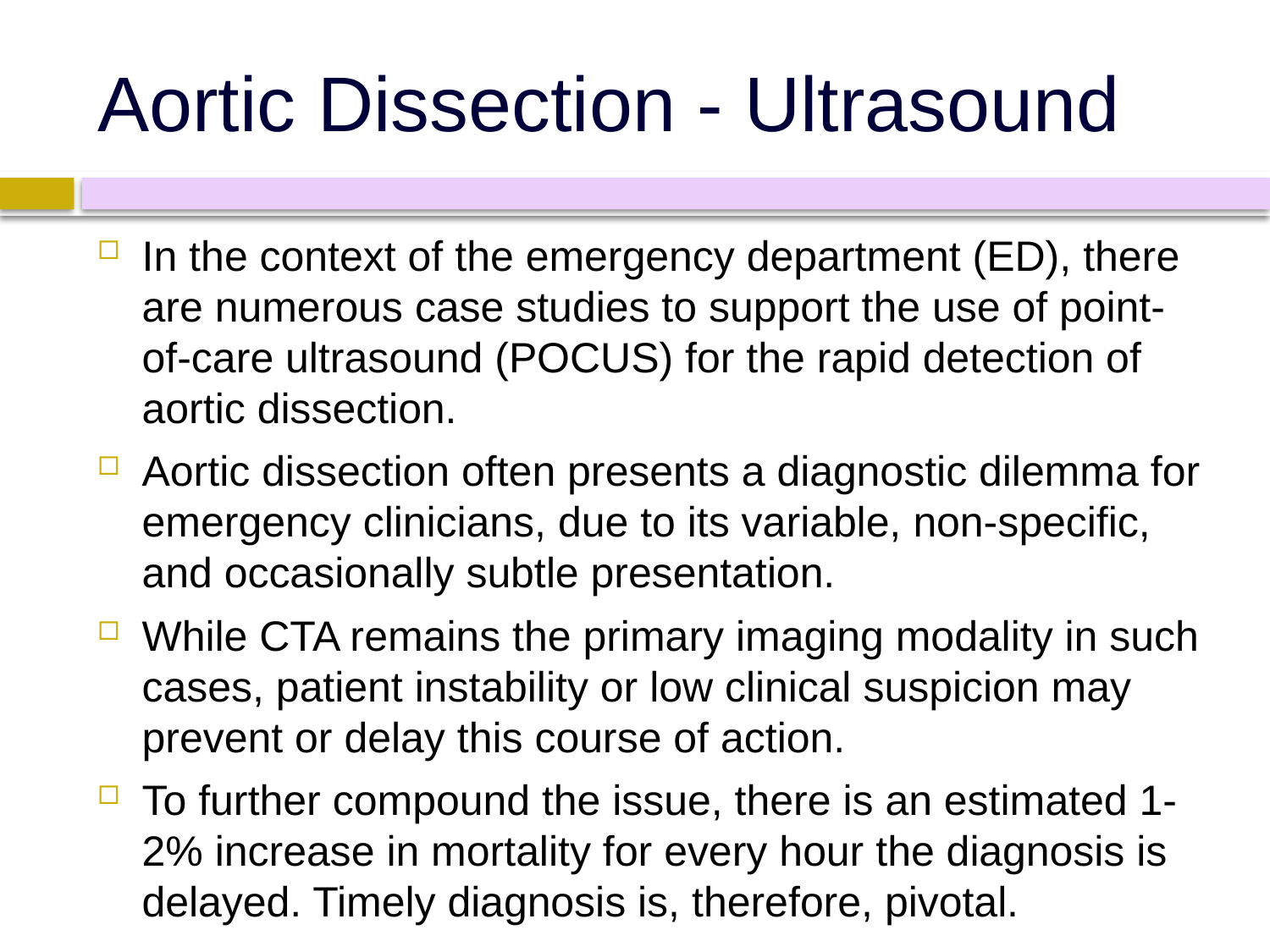

# Aortic Dissection - Ultrasound
In the context of the emergency department (ED), there are numerous case studies to support the use of point-of-care ultrasound (POCUS) for the rapid detection of aortic dissection.
Aortic dissection often presents a diagnostic dilemma for emergency clinicians, due to its variable, non-specific, and occasionally subtle presentation.
While CTA remains the primary imaging modality in such cases, patient instability or low clinical suspicion may prevent or delay this course of action.
To further compound the issue, there is an estimated 1-2% increase in mortality for every hour the diagnosis is delayed. Timely diagnosis is, therefore, pivotal.